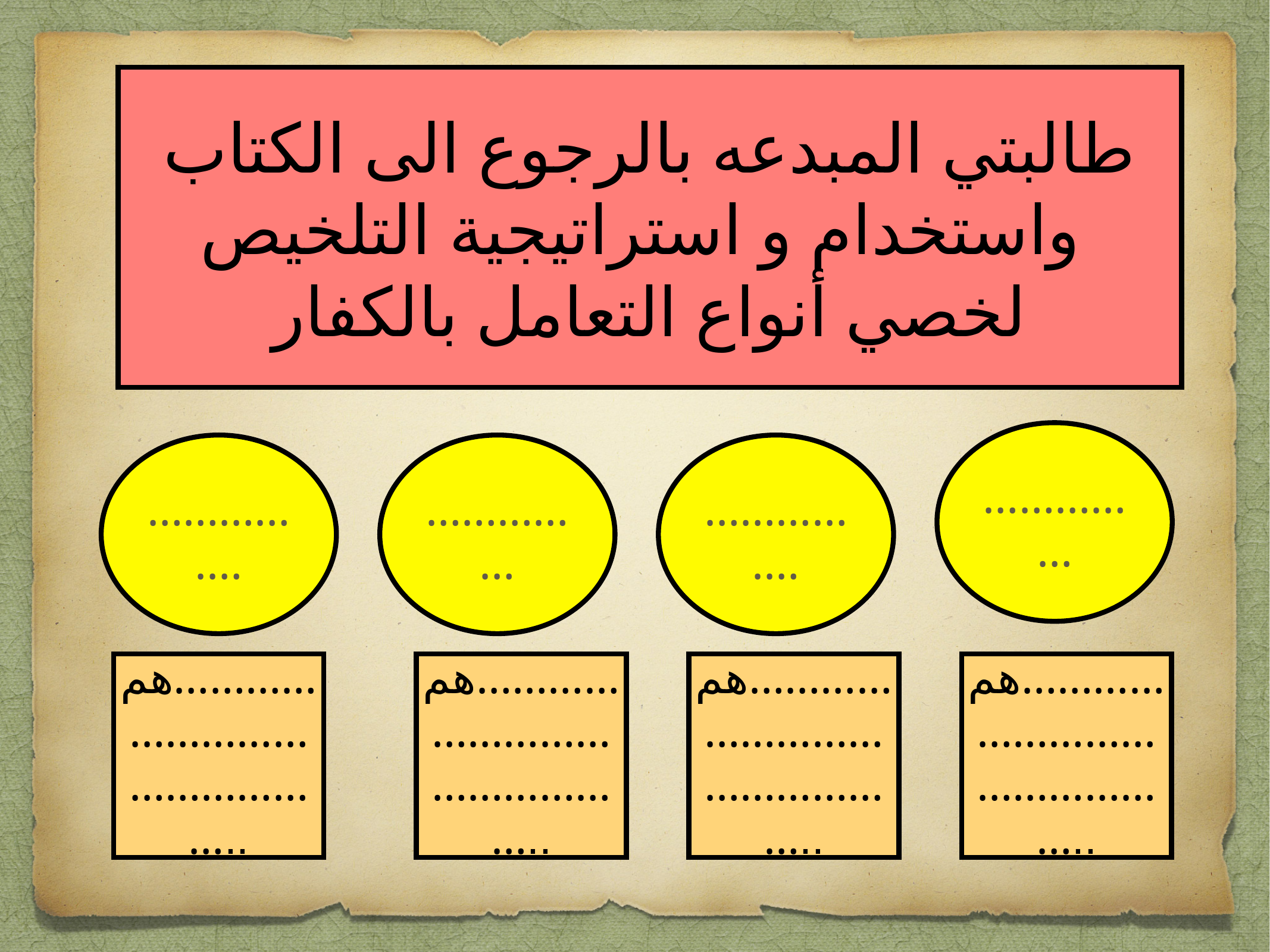

طالبتي المبدعه بالرجوع الى الكتاب واستخدام و استراتيجية التلخيص
لخصي أنواع التعامل بالكفار
……………
…………….
……………
…………….
هم………………………………………..
هم………………………………………..
هم………………………………………..
هم………………………………………..